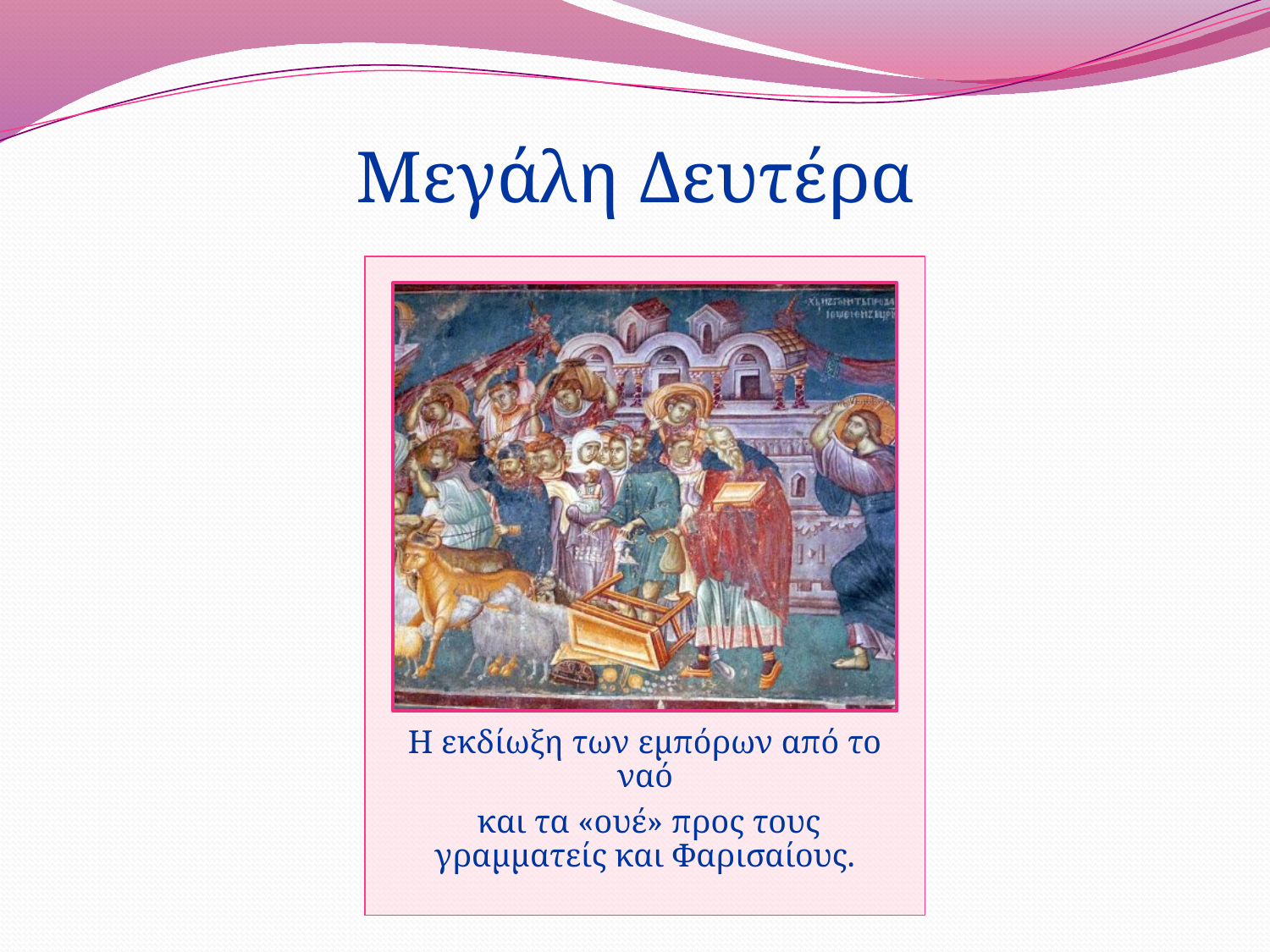

Μεγάλη Δευτέρα
Η εκδίωξη των εμπόρων από το ναό
 και τα «ουέ» προς τους γραμματείς και Φαρισαίους.